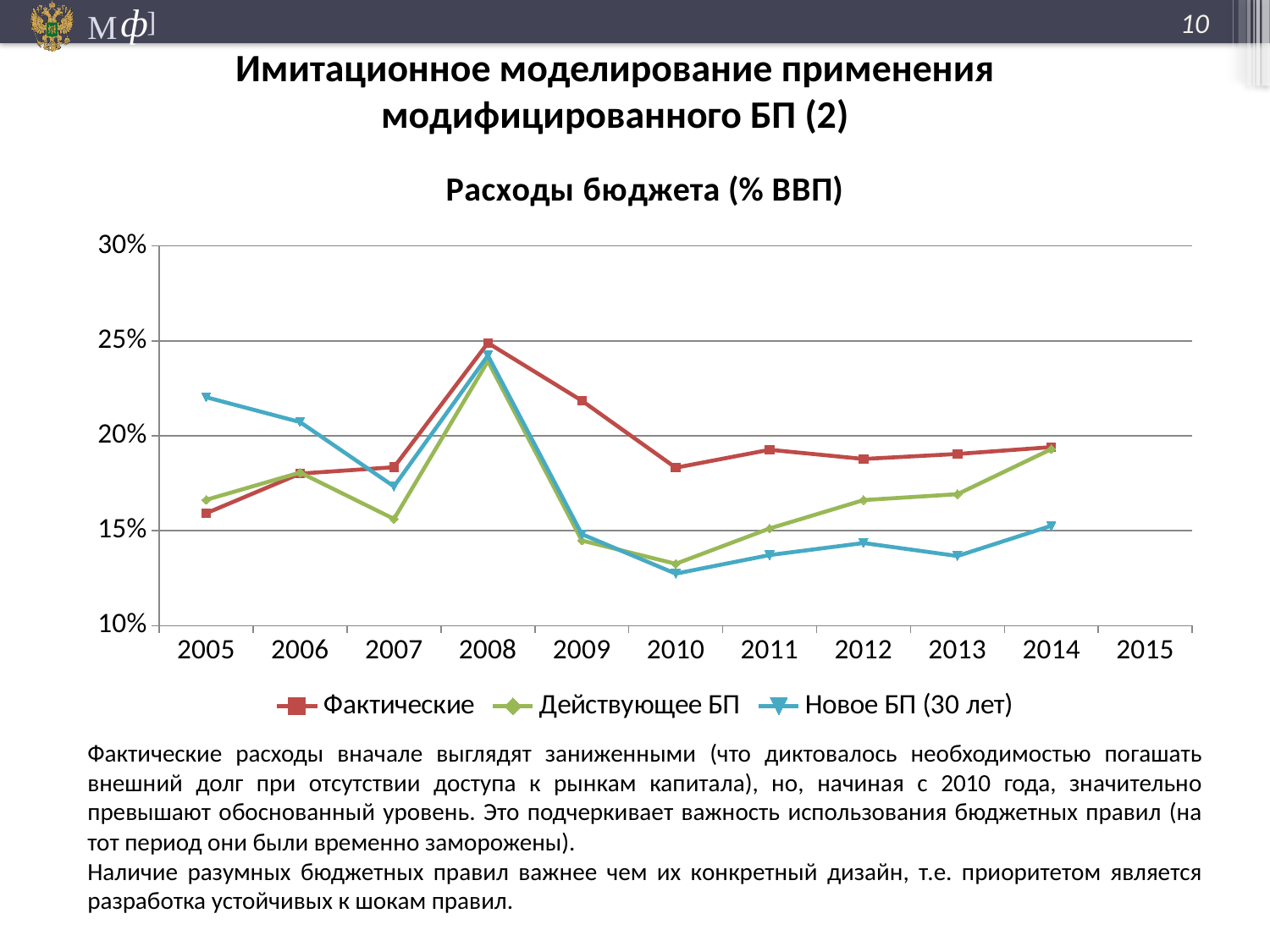

10
Имитационное моделирование применения модифицированного БП (2)

[unsupported chart]

Фактические расходы вначале выглядят заниженными (что диктовалось необходимостью погашать внешний долг при отсутствии доступа к рынкам капитала), но, начиная с 2010 года, значительно превышают обоснованный уровень. Это подчеркивает важность использования бюджетных правил (на тот период они были временно заморожены).
Наличие разумных бюджетных правил важнее чем их конкретный дизайн, т.е. приоритетом является разработка устойчивых к шокам правил.